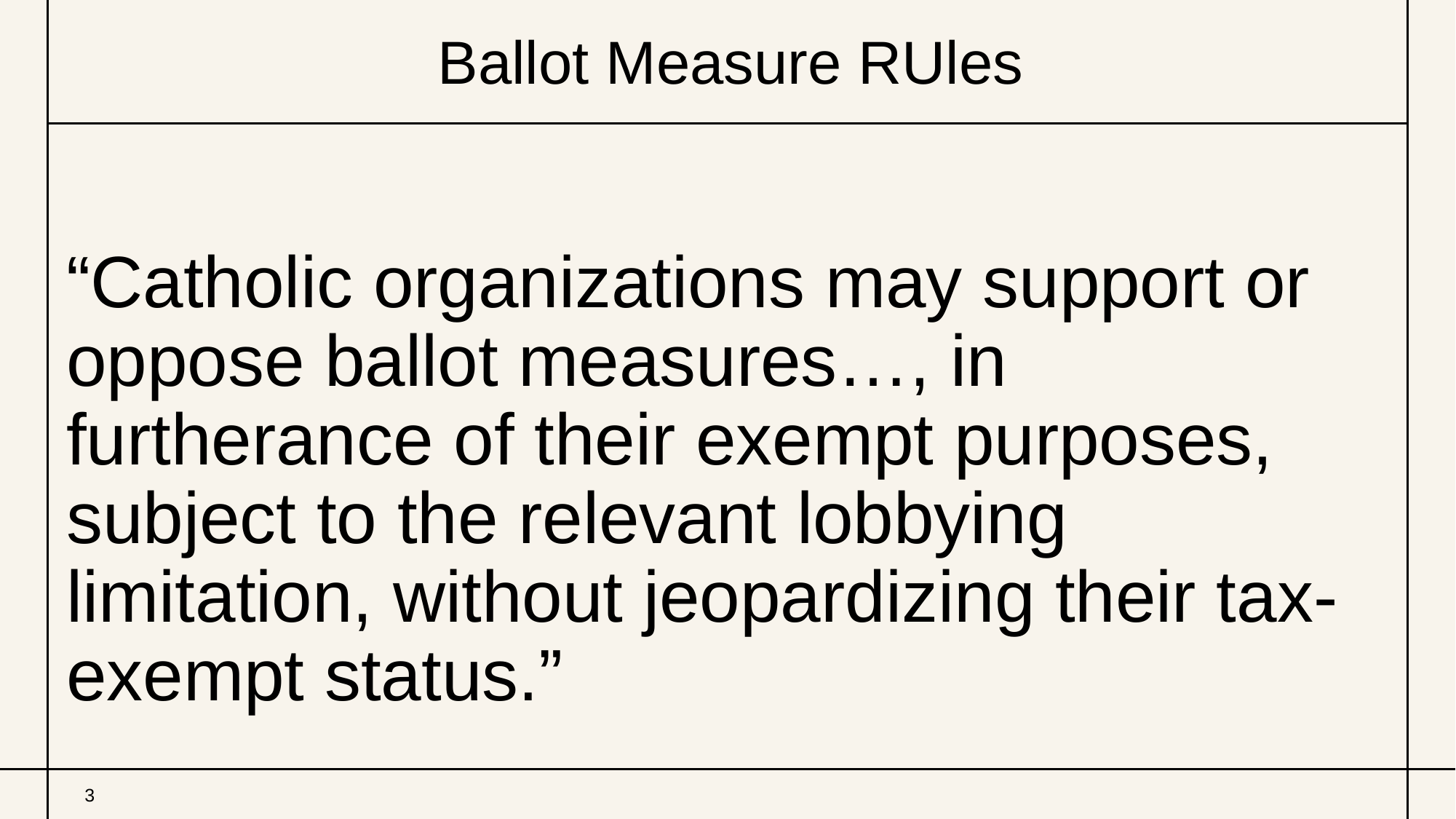

# Ballot Measure RUles

“Catholic organizations may support or oppose ballot measures…, in furtherance of their exempt purposes, subject to the relevant lobbying limitation, without jeopardizing their tax-exempt status.”

3